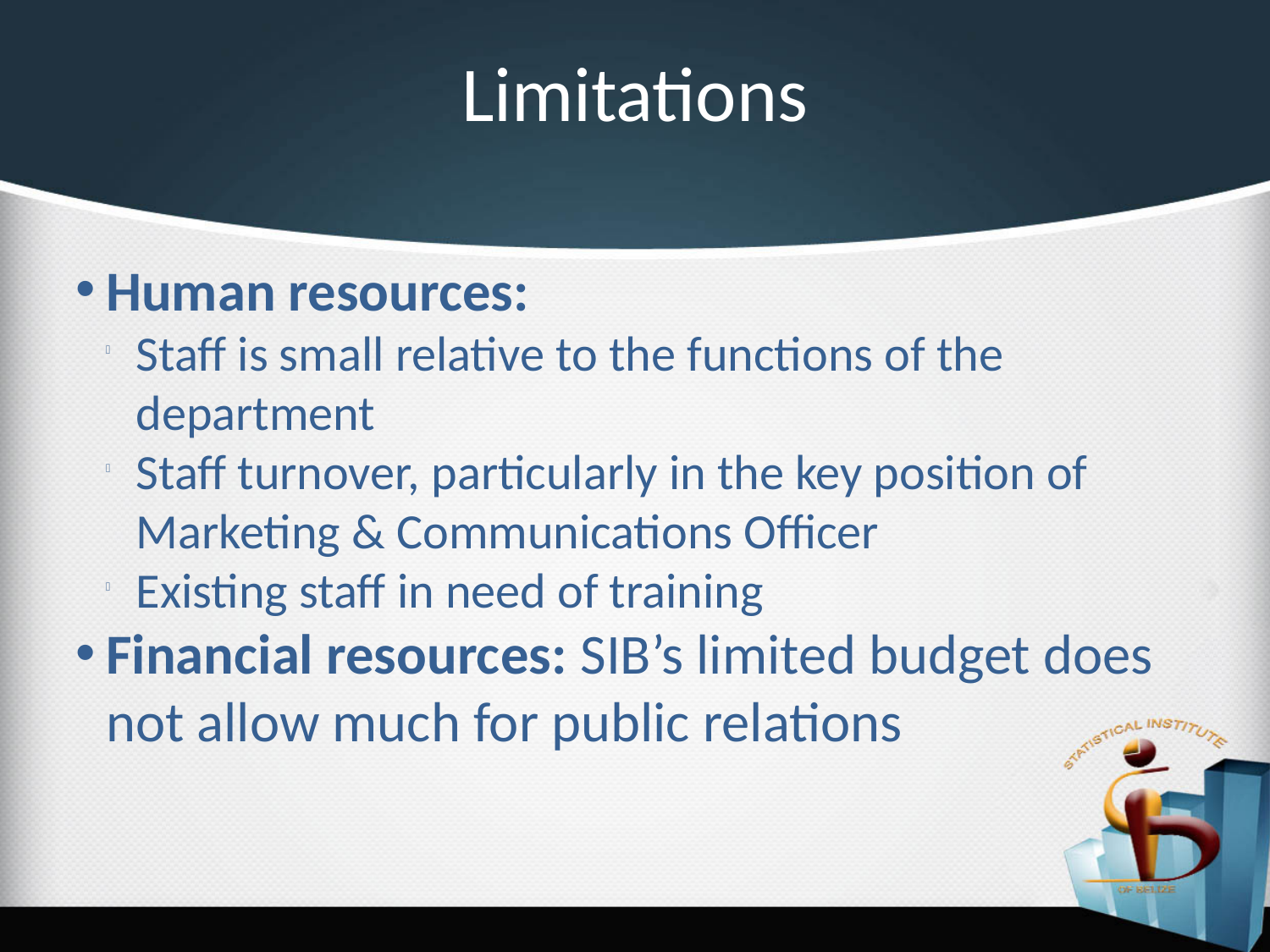

Limitations
Human resources:
Staff is small relative to the functions of the department
Staff turnover, particularly in the key position of Marketing & Communications Officer
Existing staff in need of training
Financial resources: SIB’s limited budget does not allow much for public relations